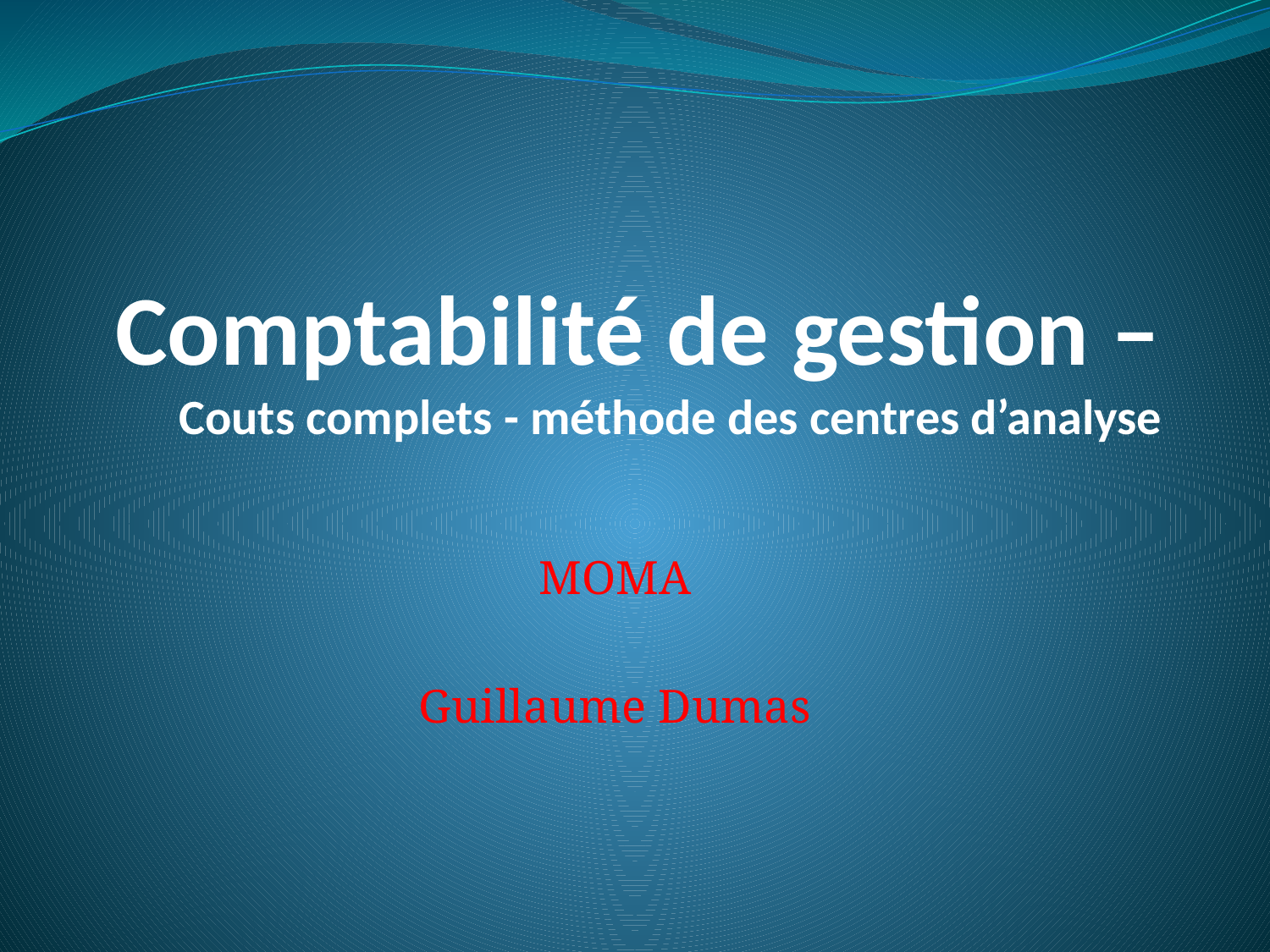

Comptabilité de gestion – Couts complets - méthode des centres d’analyse
MOMA

Guillaume Dumas